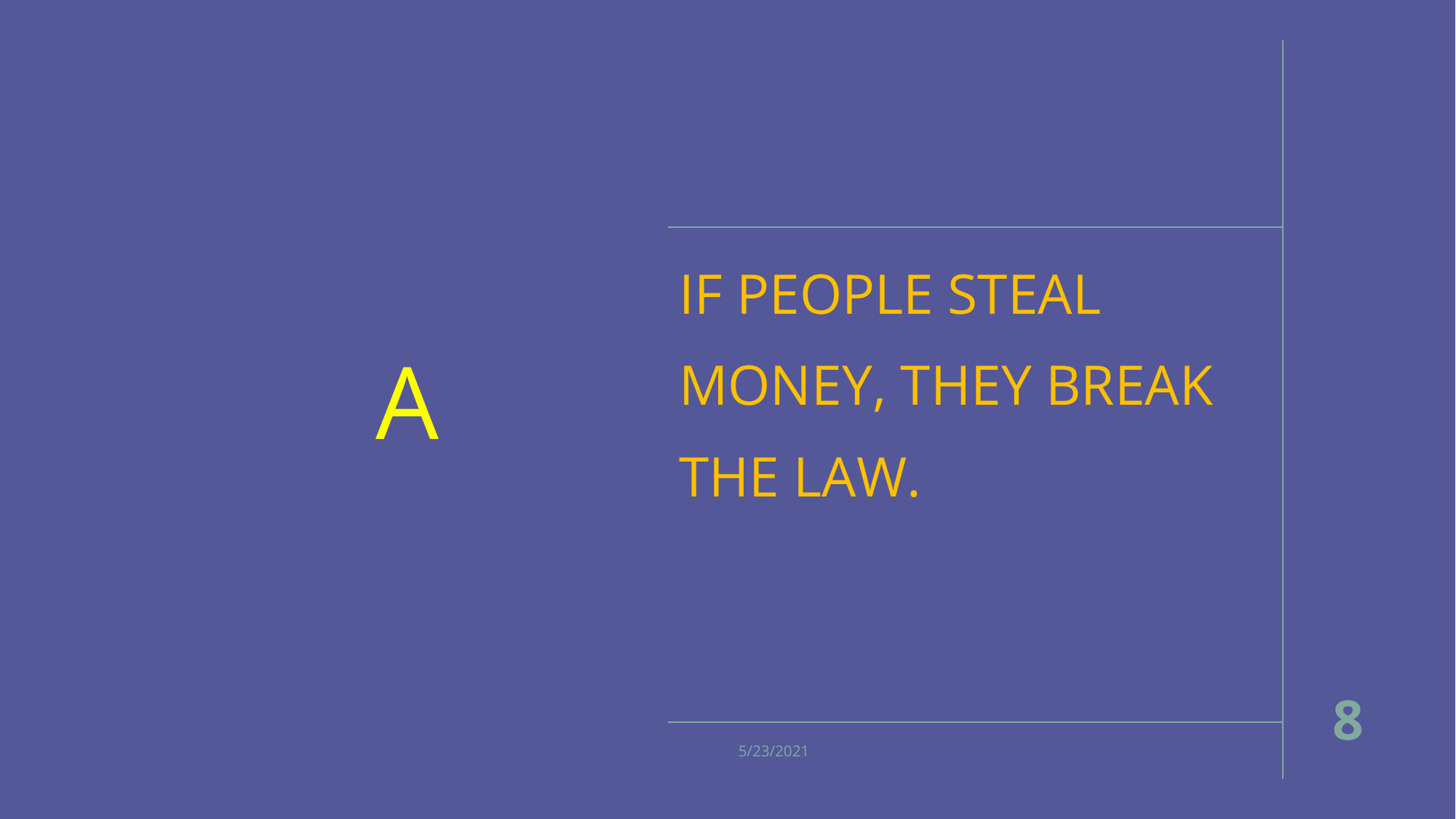

IF PEOPLE STEAL MONEY, THEY BREAK THE LAW.
A
8
5/23/2021